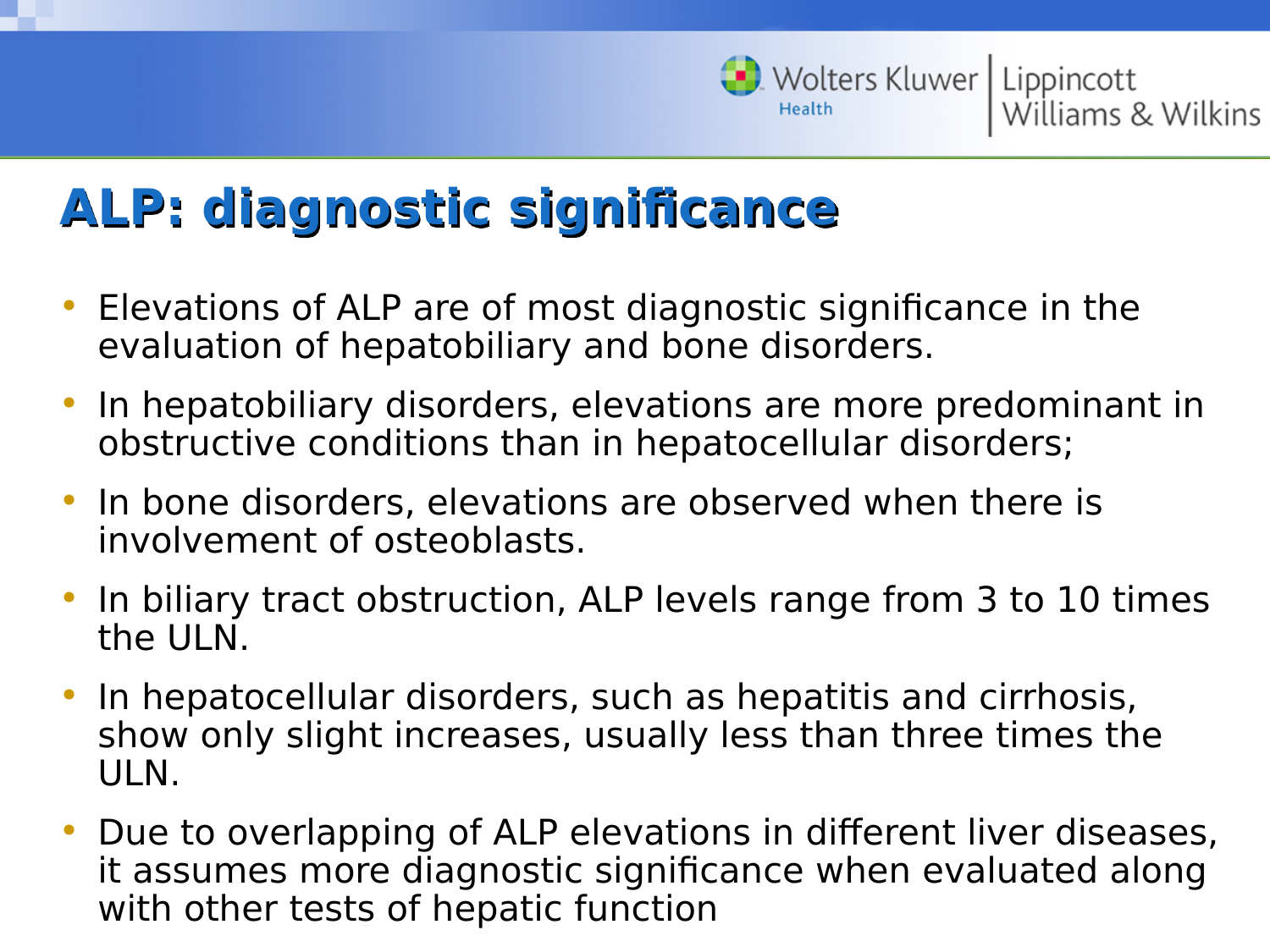

# ALP: diagnostic significance
Elevations of ALP are of most diagnostic significance in the evaluation of hepatobiliary and bone disorders.
In hepatobiliary disorders, elevations are more predominant in obstructive conditions than in hepatocellular disorders;
In bone disorders, elevations are observed when there is involvement of osteoblasts.
In biliary tract obstruction, ALP levels range from 3 to 10 times the ULN.
In hepatocellular disorders, such as hepatitis and cirrhosis, show only slight increases, usually less than three times the ULN.
Due to overlapping of ALP elevations in different liver diseases, it assumes more diagnostic significance when evaluated along with other tests of hepatic function